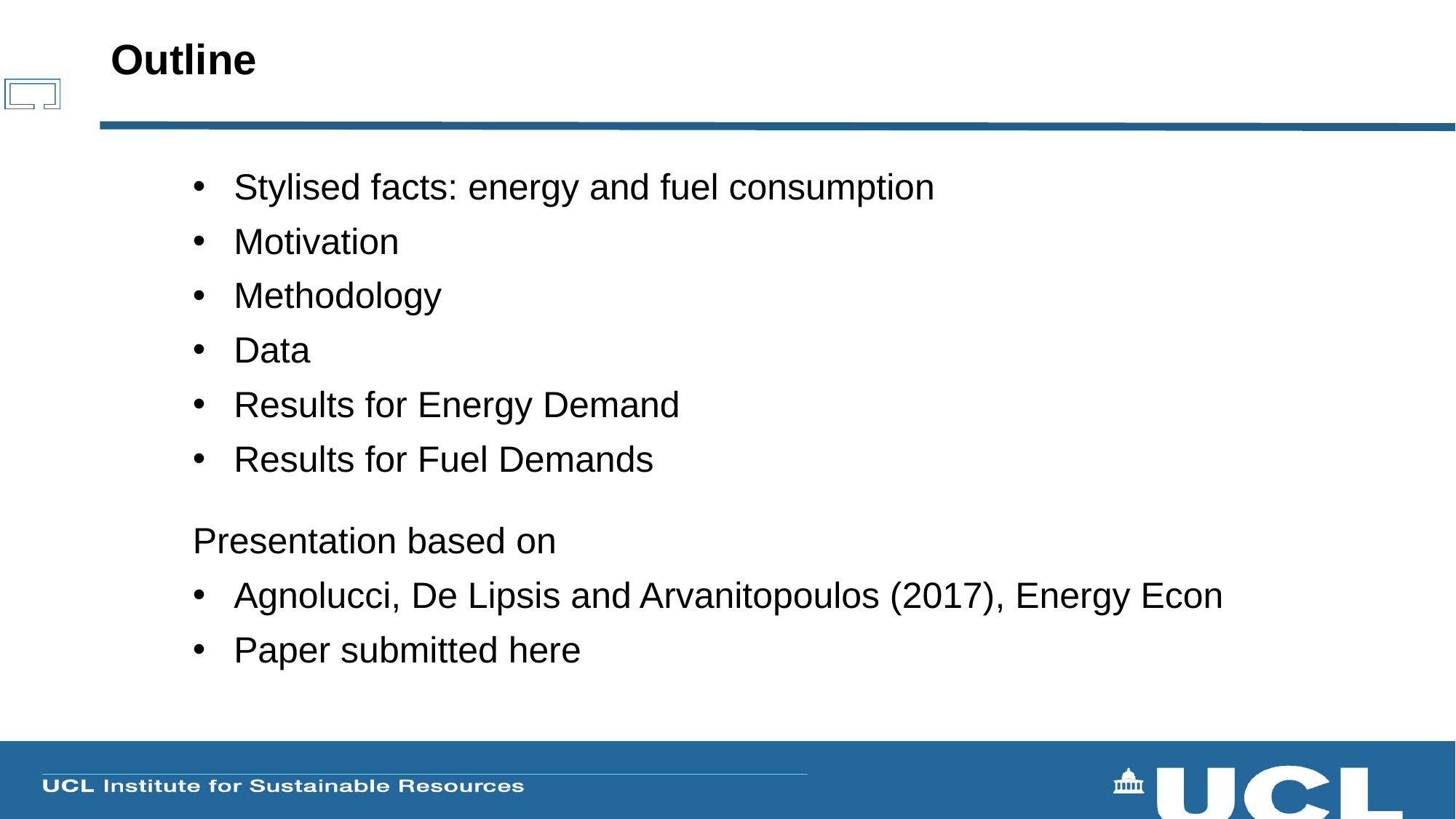

Outline
Stylised facts: energy and fuel consumption
Motivation
Methodology
Data
Results for Energy Demand
Results for Fuel Demands
Presentation based on
Agnolucci, De Lipsis and Arvanitopoulos (2017), Energy Econ
Paper submitted here